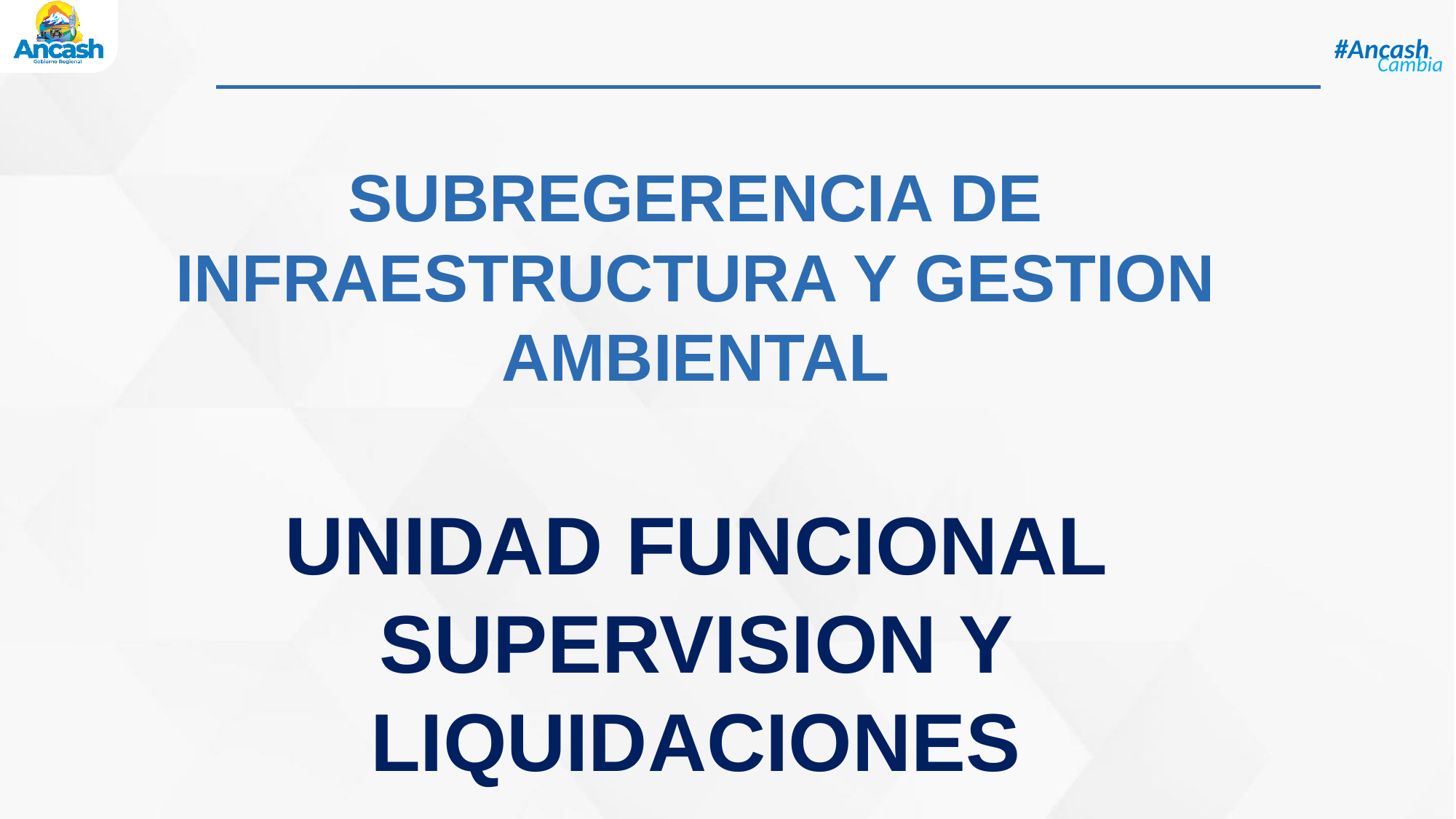

# SUBREGERENCIA DE INFRAESTRUCTURA Y GESTION AMBIENTAL UNIDAD FUNCIONAL SUPERVISION Y LIQUIDACIONES